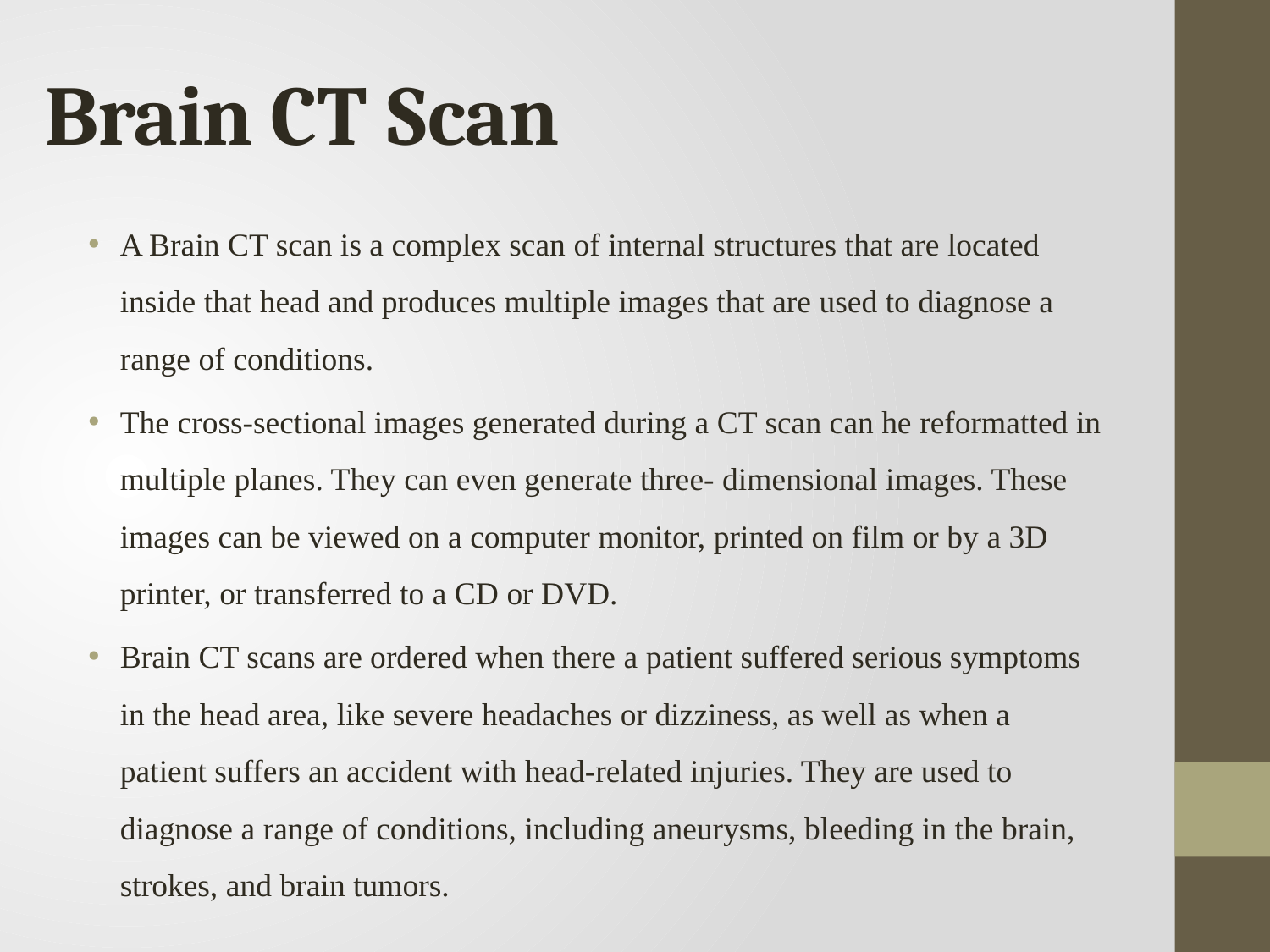

# Brain CT Scan
A Brain CT scan is a complex scan of internal structures that are located inside that head and produces multiple images that are used to diagnose a range of conditions.
The cross-sectional images generated during a CT scan can he reformatted in multiple planes. They can even generate three- dimensional images. These images can be viewed on a computer monitor, printed on film or by a 3D printer, or transferred to a CD or DVD.
Brain CT scans are ordered when there a patient suffered serious symptoms in the head area, like severe headaches or dizziness, as well as when a patient suffers an accident with head-related injuries. They are used to diagnose a range of conditions, including aneurysms, bleeding in the brain, strokes, and brain tumors.